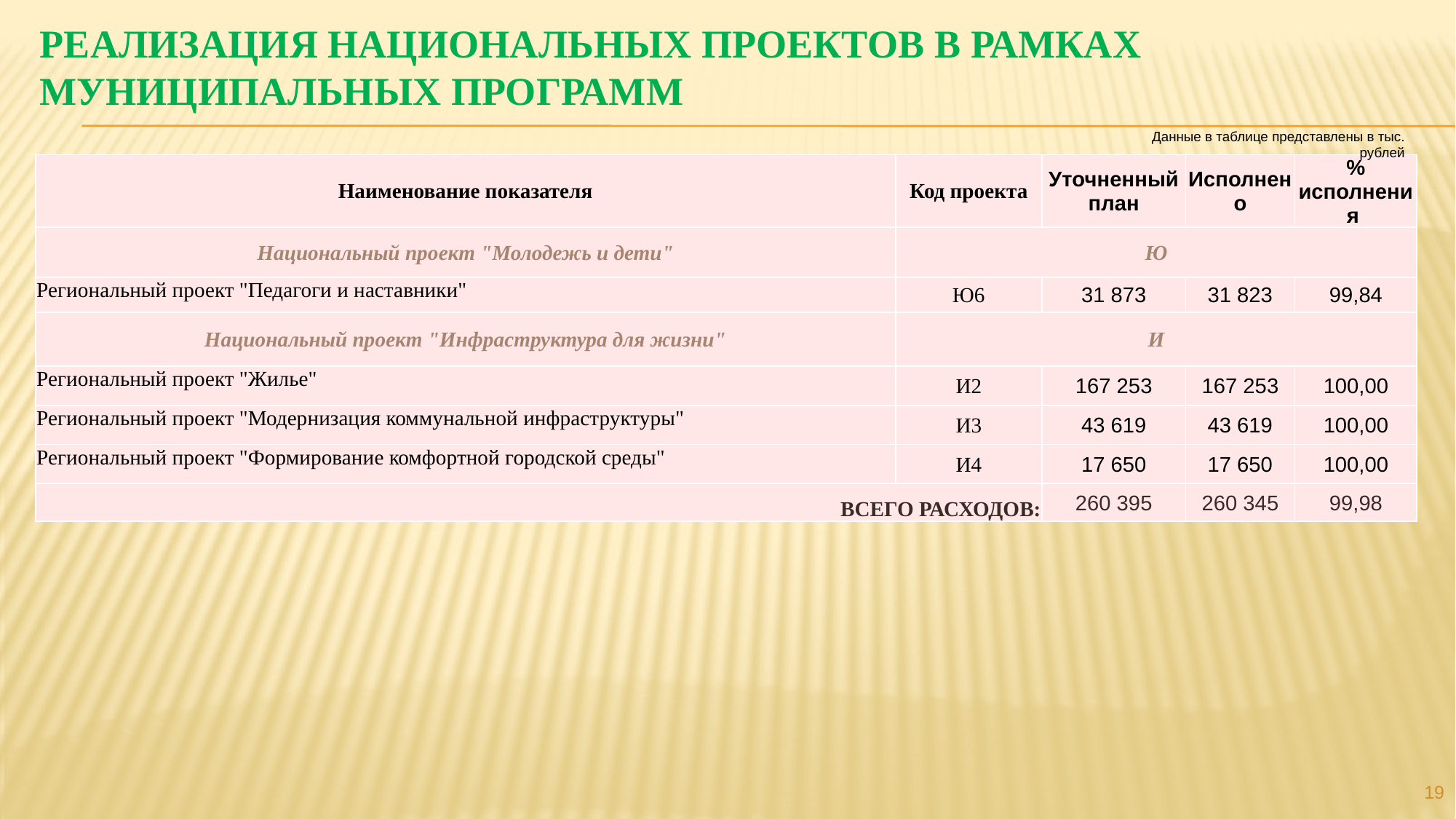

# Реализация национальных проектов в рамках муниципальных программ
Данные в таблице представлены в тыс. рублей
| Наименование показателя | Код проекта | Уточненный план | Исполнено | % исполнения |
| --- | --- | --- | --- | --- |
| Национальный проект "Молодежь и дети" | Ю |  |  |  |
| Региональный проект "Педагоги и наставники" | Ю6 | 31 873 | 31 823 | 99,84 |
| Национальный проект "Инфраструктура для жизни" | И |  |  |  |
| Региональный проект "Жилье" | И2 | 167 253 | 167 253 | 100,00 |
| Региональный проект "Модернизация коммунальной инфраструктуры" | И3 | 43 619 | 43 619 | 100,00 |
| Региональный проект "Формирование комфортной городской среды" | И4 | 17 650 | 17 650 | 100,00 |
| ВСЕГО РАСХОДОВ: |  | 260 395 | 260 345 | 99,98 |
19